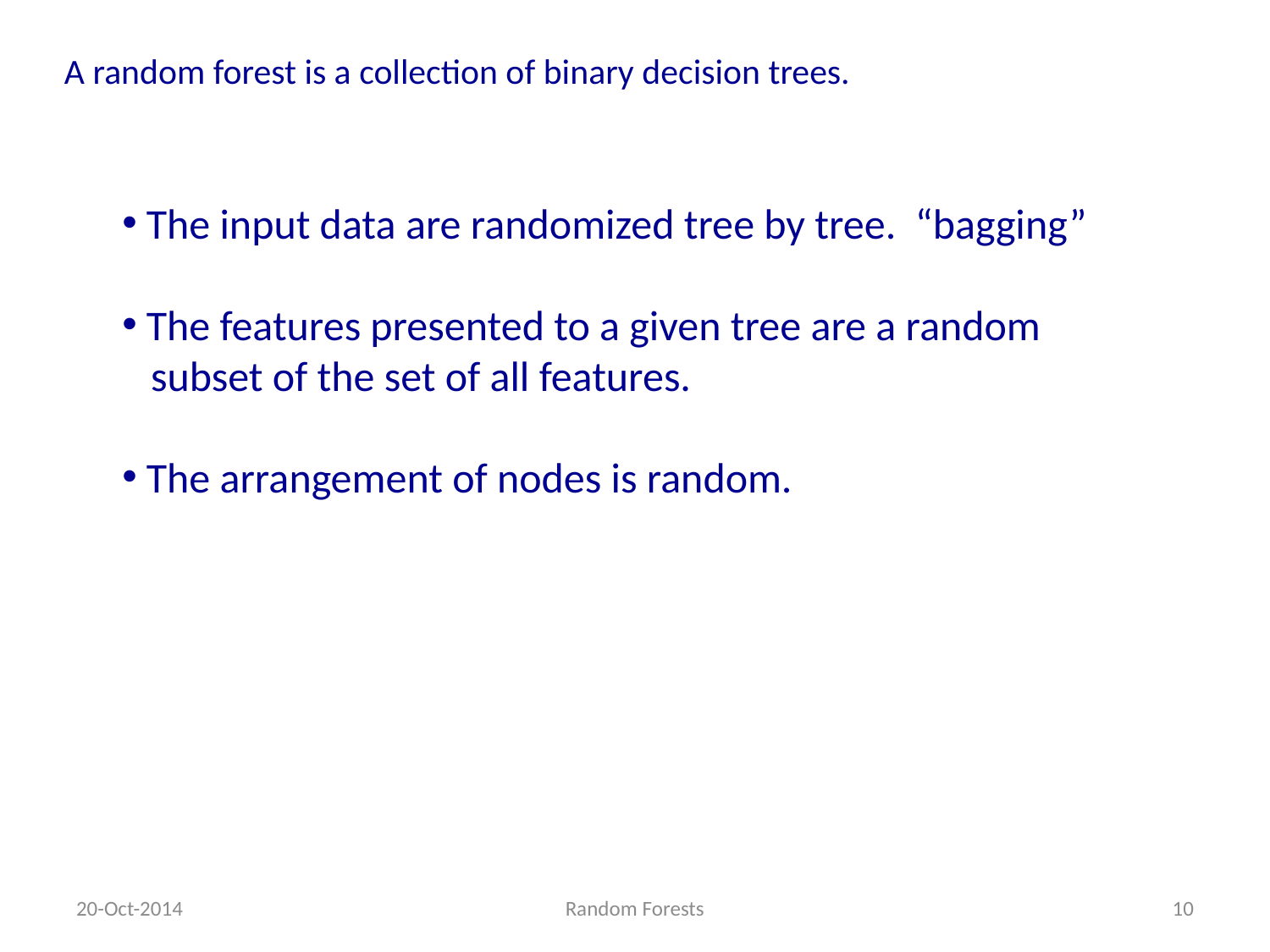

A random forest is a collection of binary decision trees.
 The input data are randomized tree by tree.  “bagging”
 The features presented to a given tree are a random
   subset of the set of all features.
 The arrangement of nodes is random.
20-Oct-2014
Random Forests
10